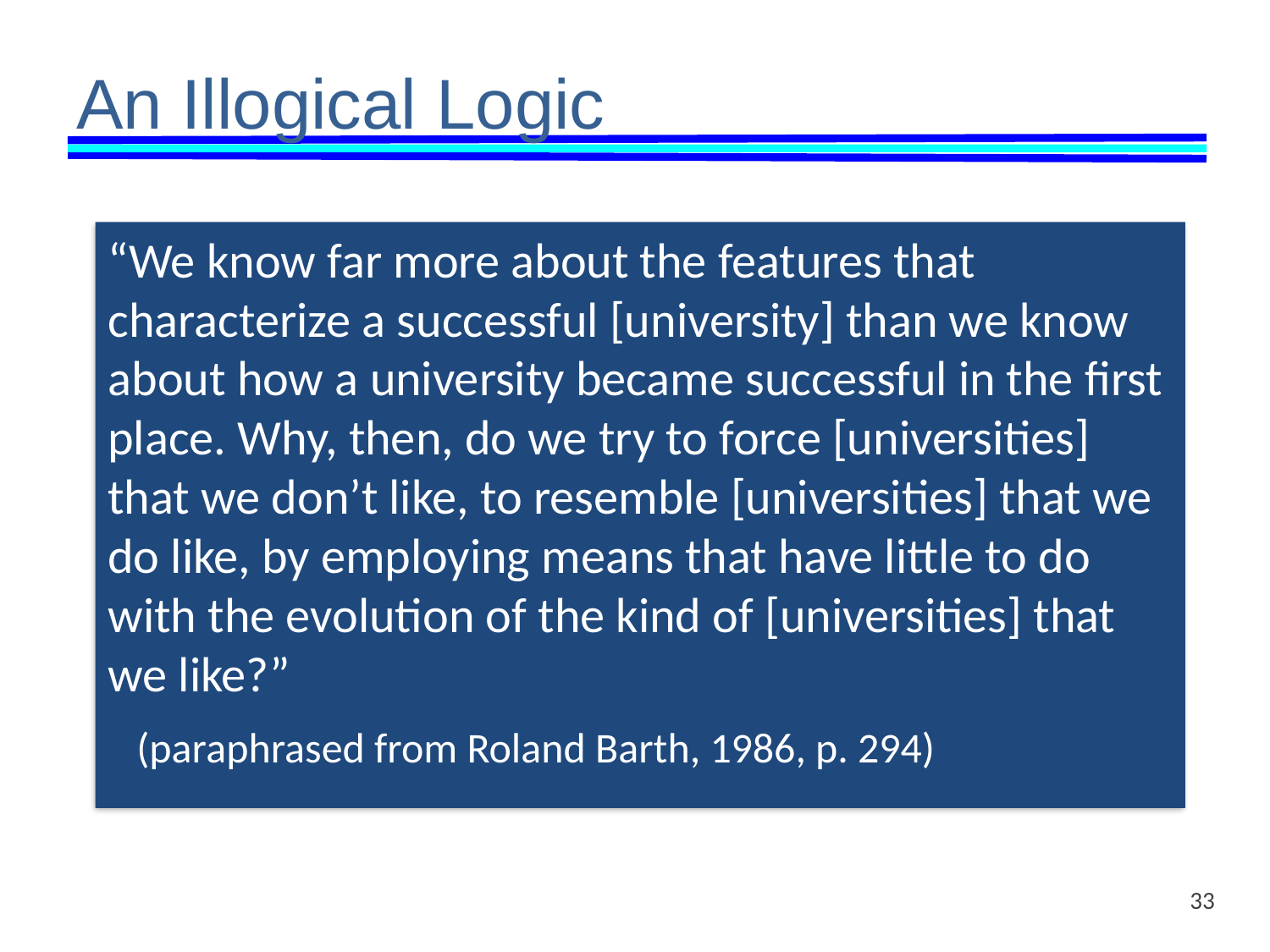

# An Illogical Logic
“We know far more about the features that characterize a successful [university] than we know about how a university became successful in the first place. Why, then, do we try to force [universities] that we don’t like, to resemble [universities] that we do like, by employing means that have little to do with the evolution of the kind of [universities] that we like?”
   (paraphrased from Roland Barth, 1986, p. 294)

33